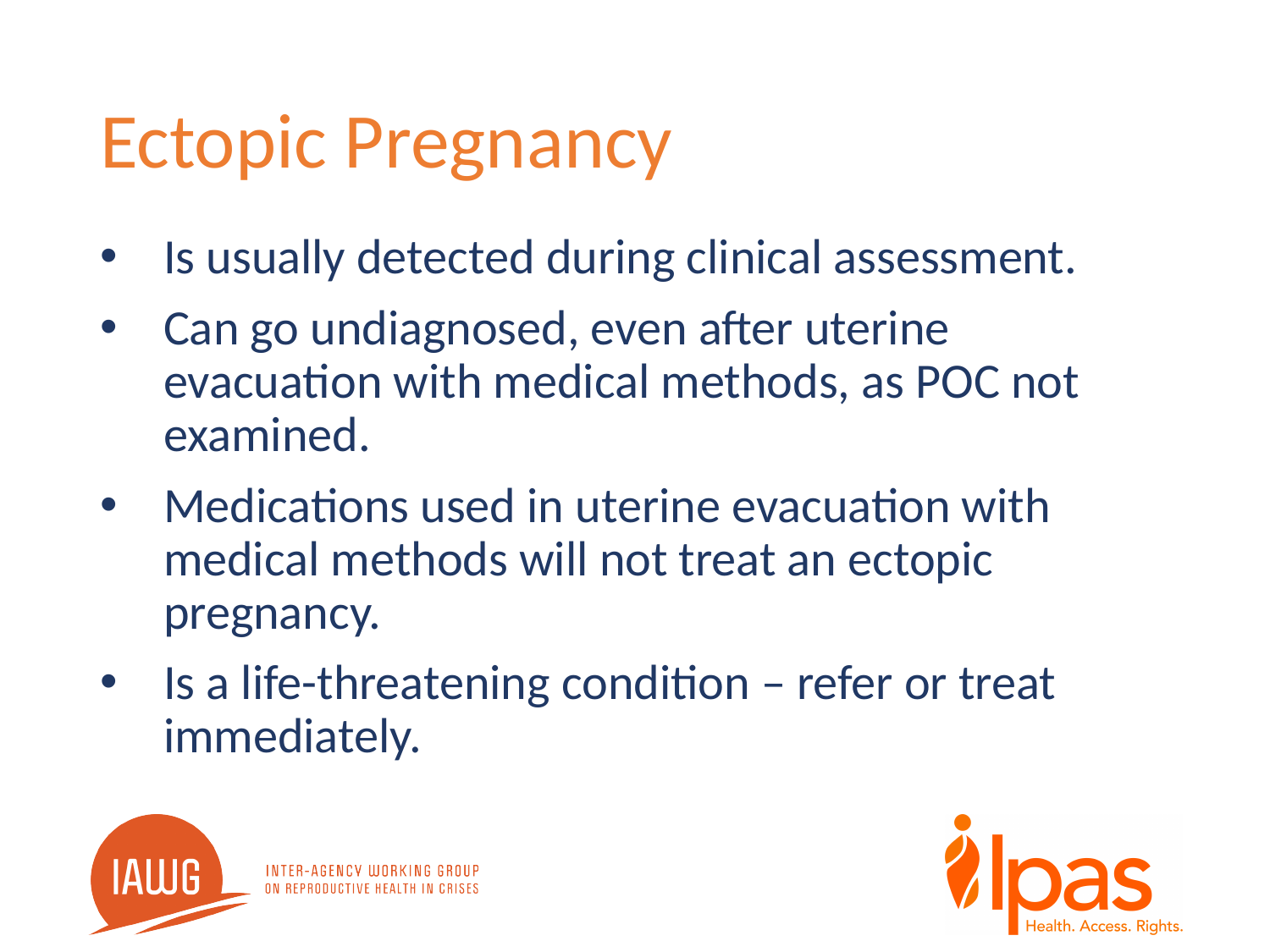

# Ectopic Pregnancy
Is usually detected during clinical assessment.
Can go undiagnosed, even after uterine evacuation with medical methods, as POC not examined.
Medications used in uterine evacuation with medical methods will not treat an ectopic pregnancy.
Is a life-threatening condition – refer or treat immediately.